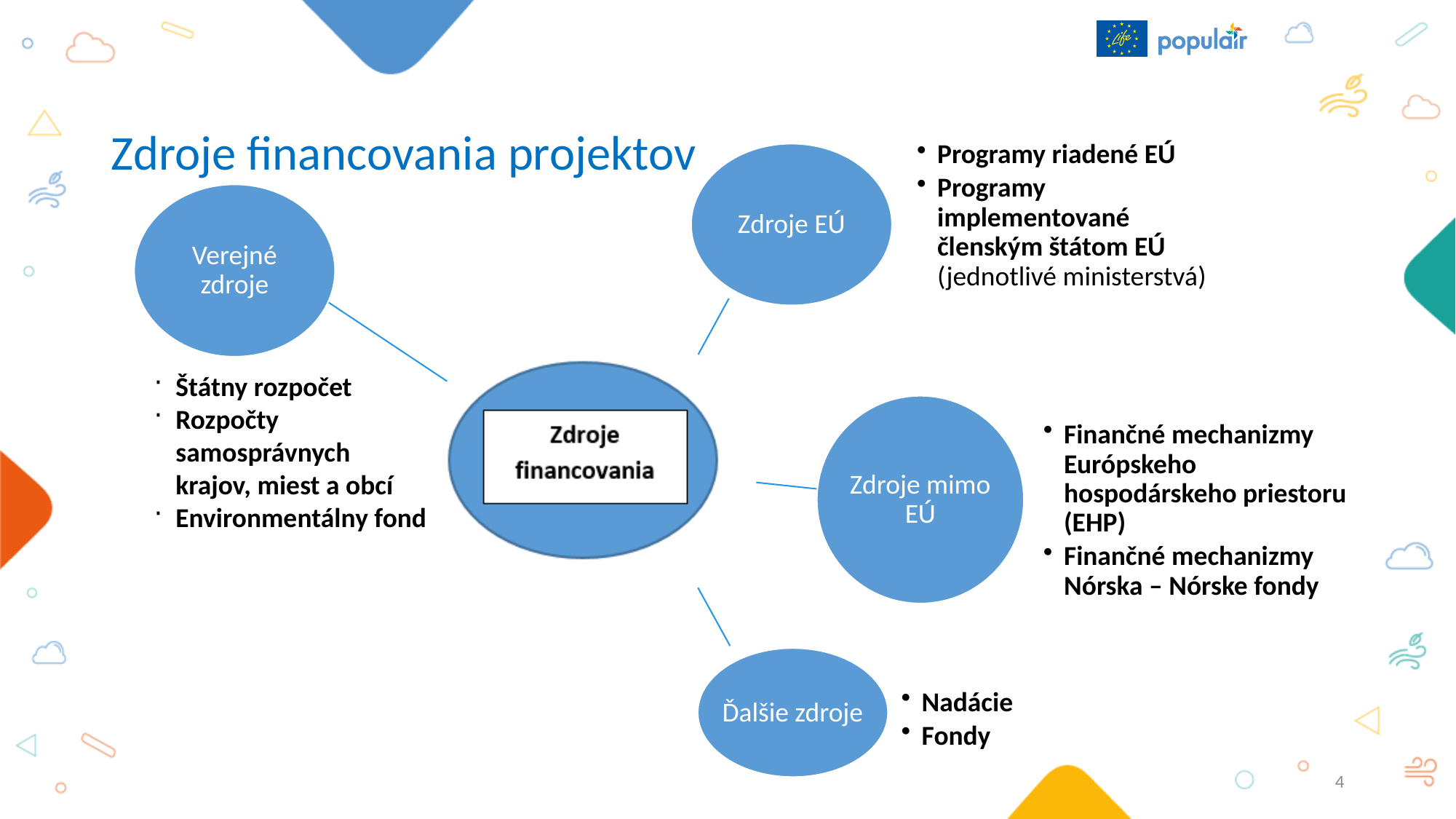

# Zdroje financovania projektov
Zdroje EÚ
Programy riadené EÚ
Programy implementované členským štátom EÚ (jednotlivé ministerstvá)
Verejné zdroje

Zdroje mimo EÚ
Finančné mechanizmy Európskeho hospodárskeho priestoru (EHP)
Finančné mechanizmy Nórska – Nórske fondy

Ďalšie zdroje
Nadácie
Fondy
Štátny rozpočet
Rozpočty samosprávnych krajov, miest a obcí
Environmentálny fond

4